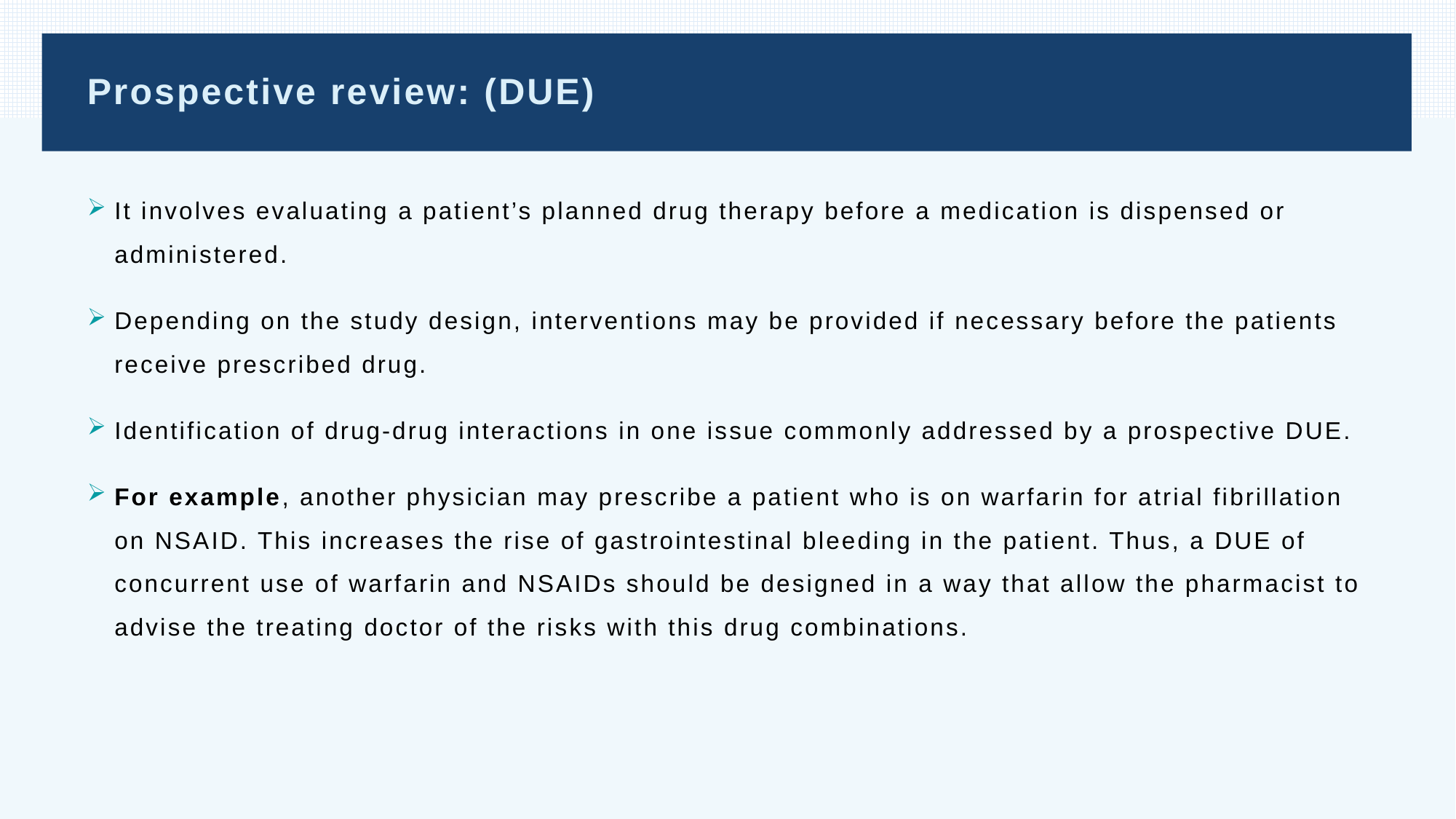

# Prospective review: (DUE)
It involves evaluating a patient’s planned drug therapy before a medication is dispensed or administered.
Depending on the study design, interventions may be provided if necessary before the patients receive prescribed drug.
Identification of drug-drug interactions in one issue commonly addressed by a prospective DUE.
For example, another physician may prescribe a patient who is on warfarin for atrial fibrillation on NSAID. This increases the rise of gastrointestinal bleeding in the patient. Thus, a DUE of concurrent use of warfarin and NSAIDs should be designed in a way that allow the pharmacist to advise the treating doctor of the risks with this drug combinations.